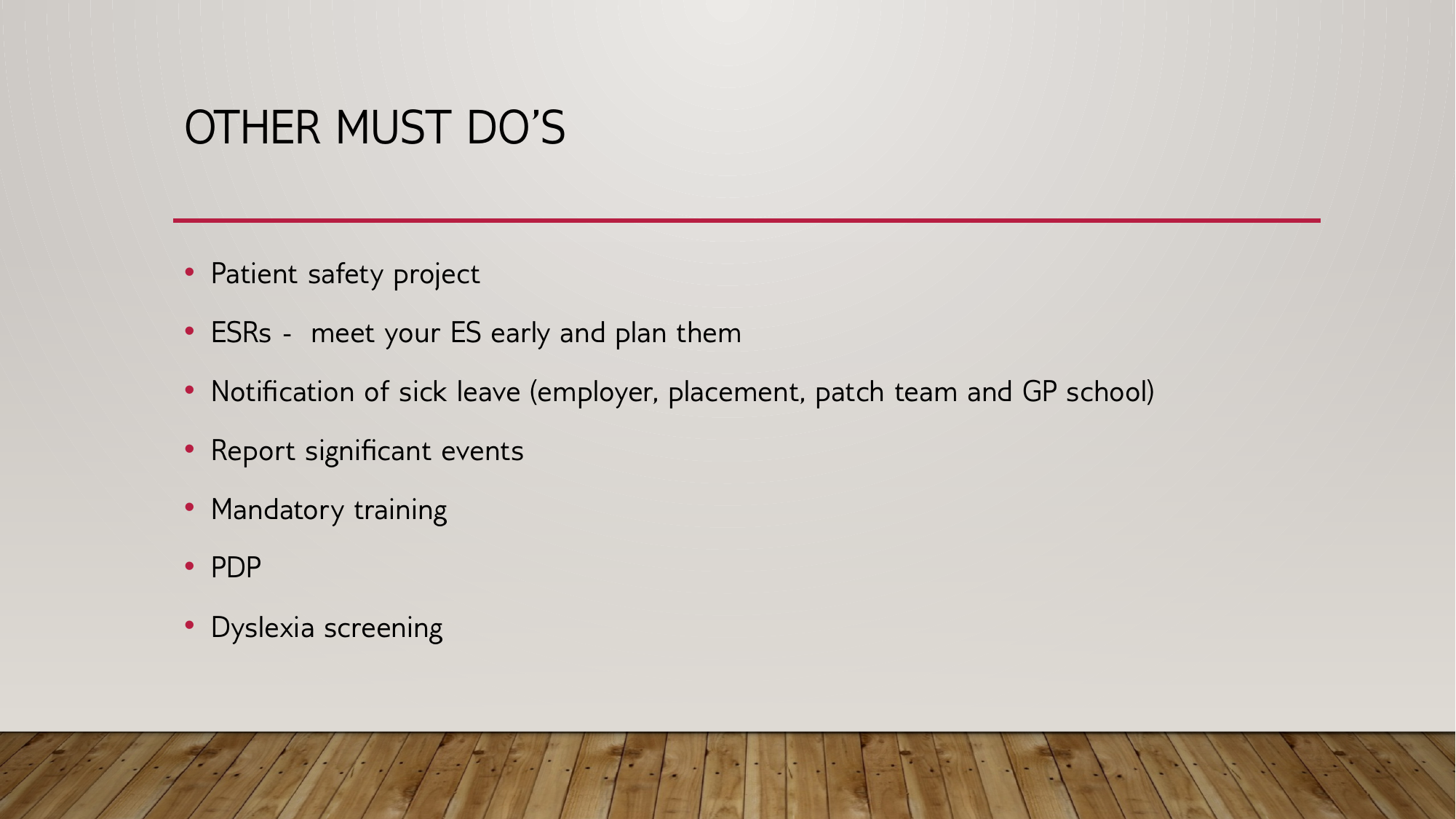

# Other must do’s
Patient safety project
ESRs -  meet your ES early and plan them
Notification of sick leave (employer, placement, patch team and GP school)
Report significant events
Mandatory training
PDP
Dyslexia screening